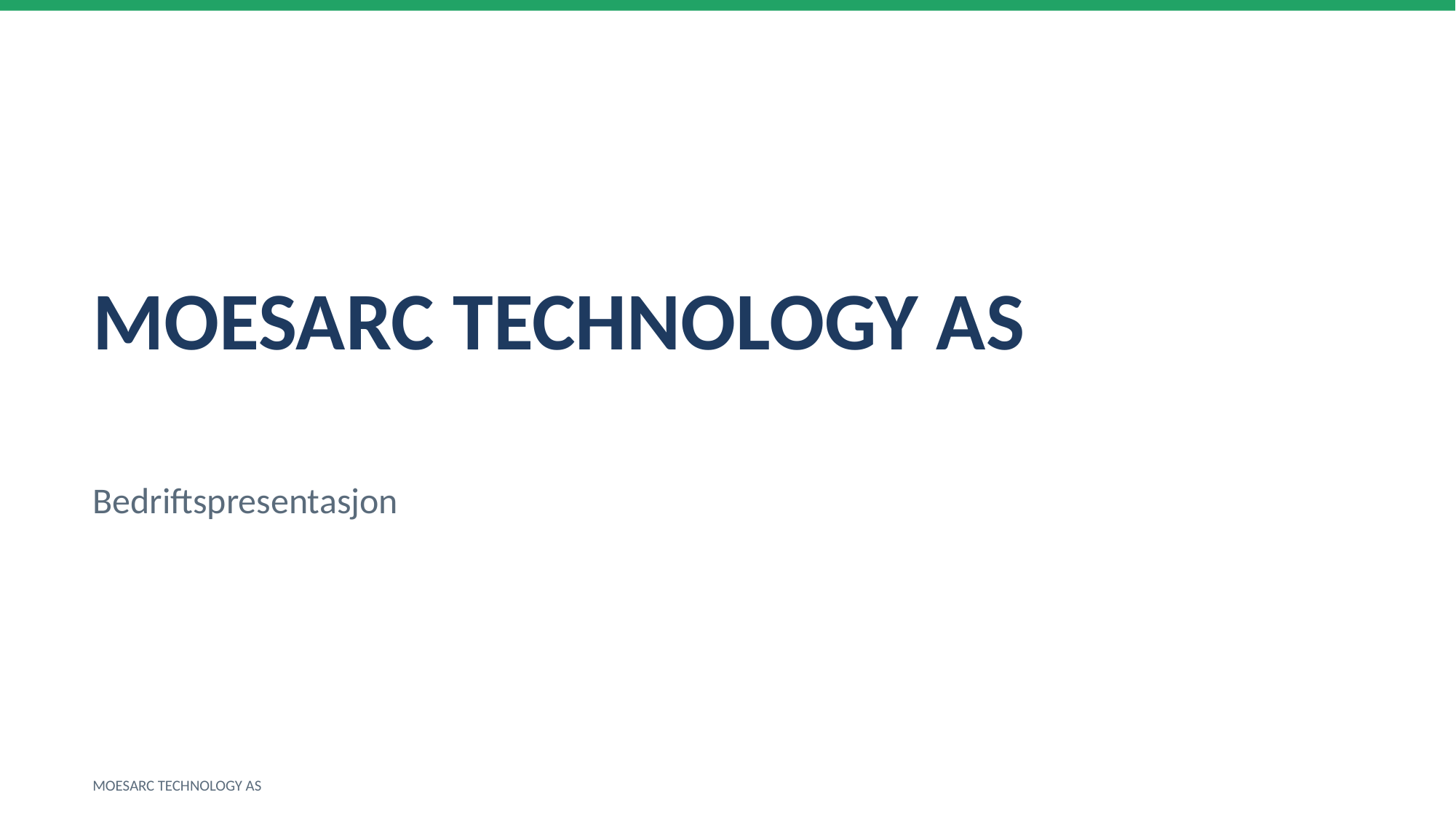

MOESARC TECHNOLOGY AS
Bedriftspresentasjon
MOESARC TECHNOLOGY AS